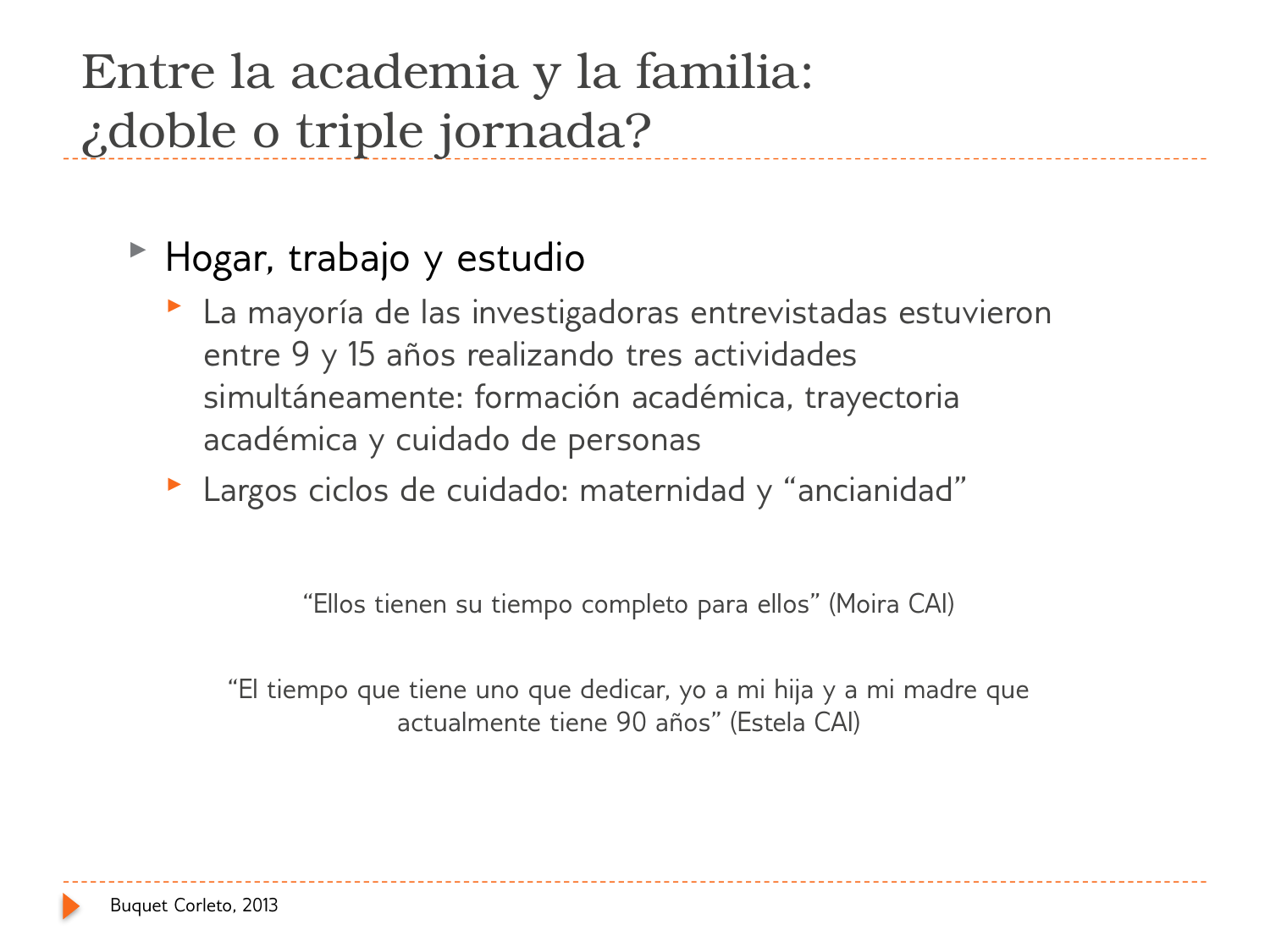

# Entre la academia y la familia: ¿doble o triple jornada?
Hogar, trabajo y estudio
La mayoría de las investigadoras entrevistadas estuvieron entre 9 y 15 años realizando tres actividades simultáneamente: formación académica, trayectoria académica y cuidado de personas
Largos ciclos de cuidado: maternidad y “ancianidad”

“Ellos tienen su tiempo completo para ellos” (Moira CAI)

“El tiempo que tiene uno que dedicar, yo a mi hija y a mi madre que actualmente tiene 90 años” (Estela CAI)

Buquet Corleto, 2013